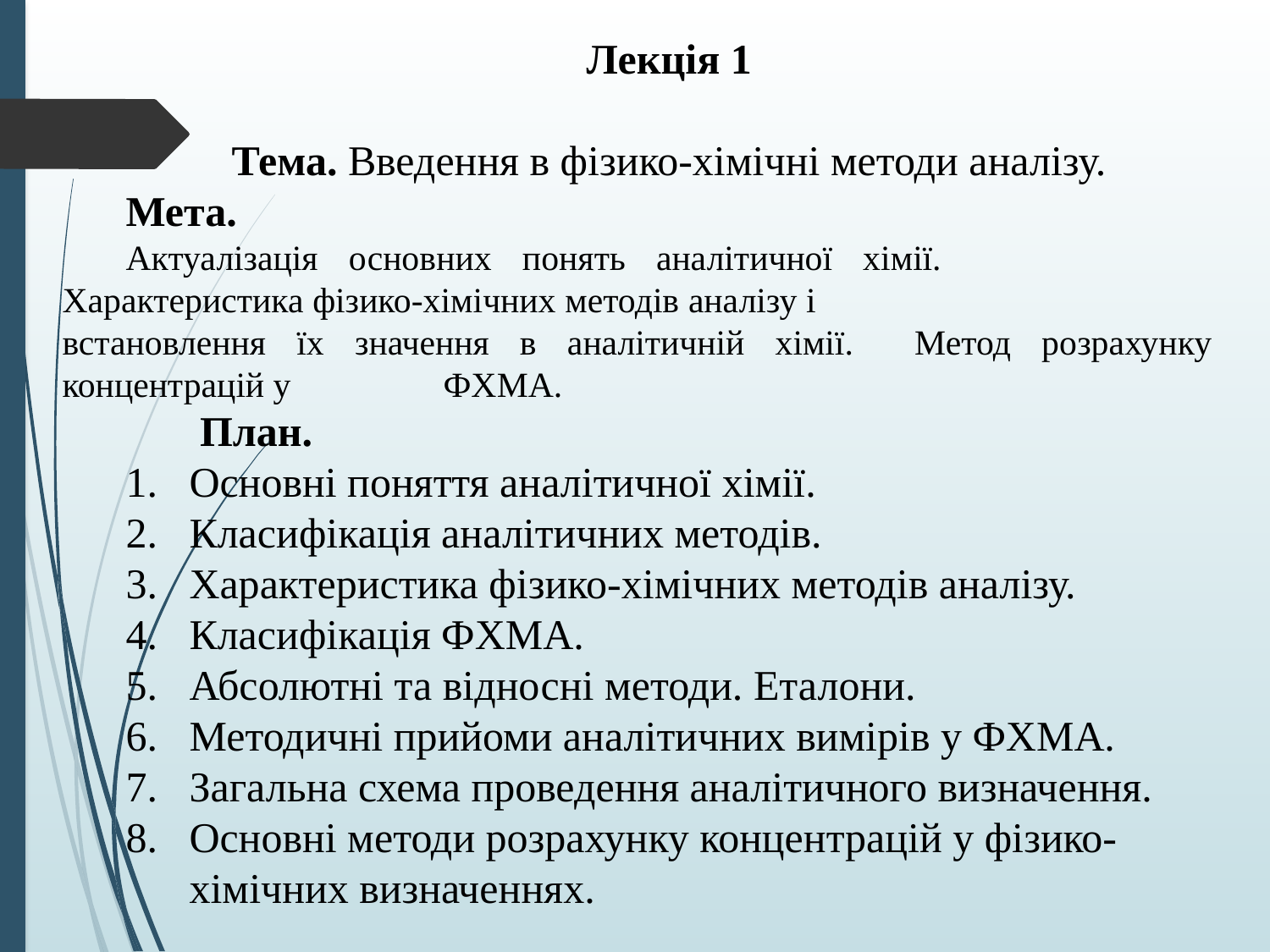

Лекція 1

Тема. Введення в фізико-хімічні методи аналізу.
Мета.
Актуалізація основних понять аналітичної хімії. 	      Характеристика фізико-хімічних методів аналізу і                                       	встановлення їх значення в аналітичній хімії.  Метод розрахунку концентрацій у   	ФХМА.
       План.
Основні поняття аналітичної хімії.
Класифікація аналітичних методів.
Характеристика фізико-хімічних методів аналізу.
Класифікація ФХМА.
Абсолютні та відносні методи. Еталони.
Методичні прийоми аналітичних вимірів у ФХМА.
Загальна схема проведення аналітичного визначення.
Основні методи розрахунку концентрацій у фізико-хімічних визначеннях.